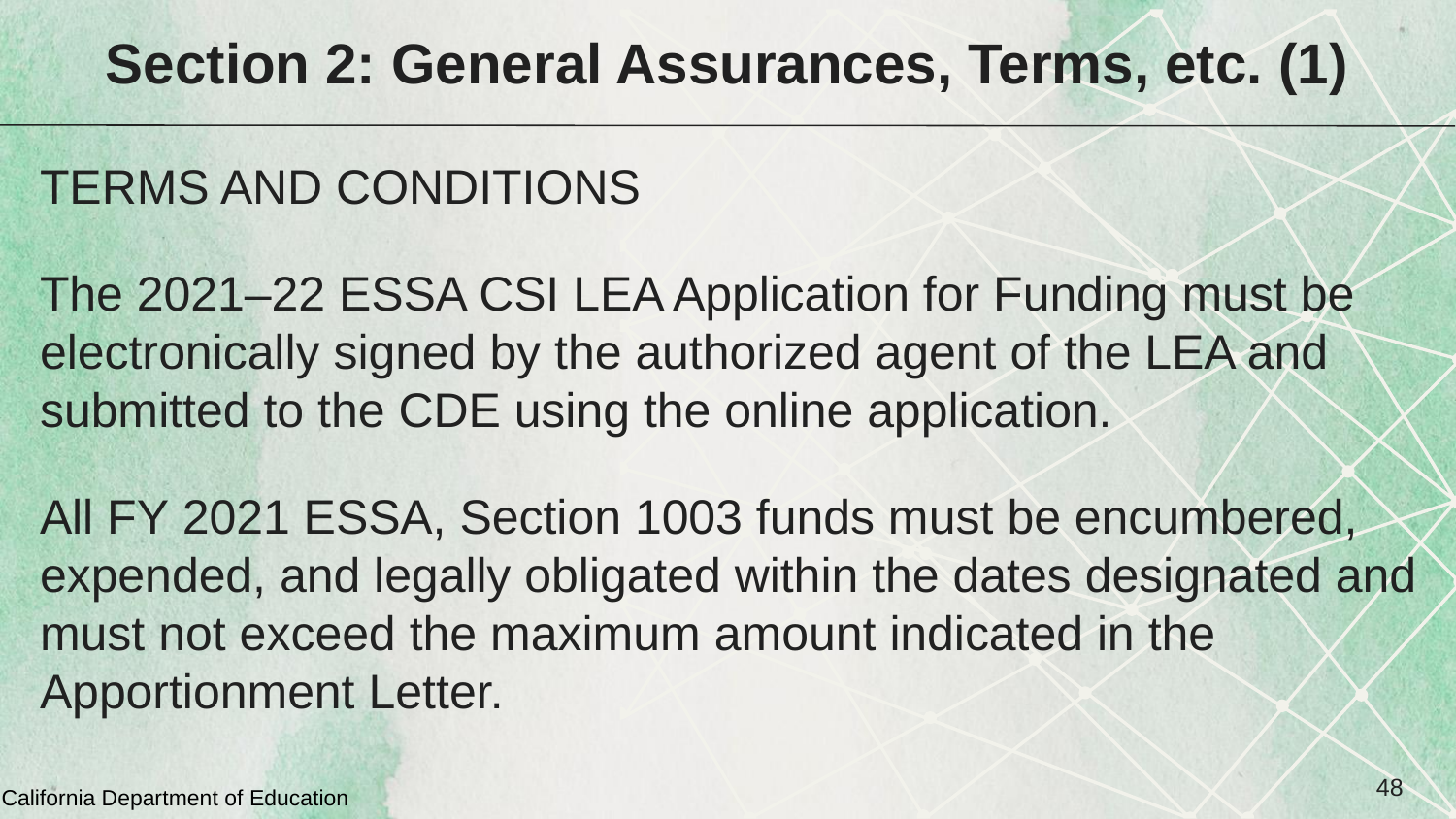

# Section 2: General Assurances, Terms, etc. (1)
TERMS AND CONDITIONS
The 2021–22 ESSA CSI LEA Application for Funding must be electronically signed by the authorized agent of the LEA and submitted to the CDE using the online application.
All FY 2021 ESSA, Section 1003 funds must be encumbered, expended, and legally obligated within the dates designated and must not exceed the maximum amount indicated in the Apportionment Letter.
48